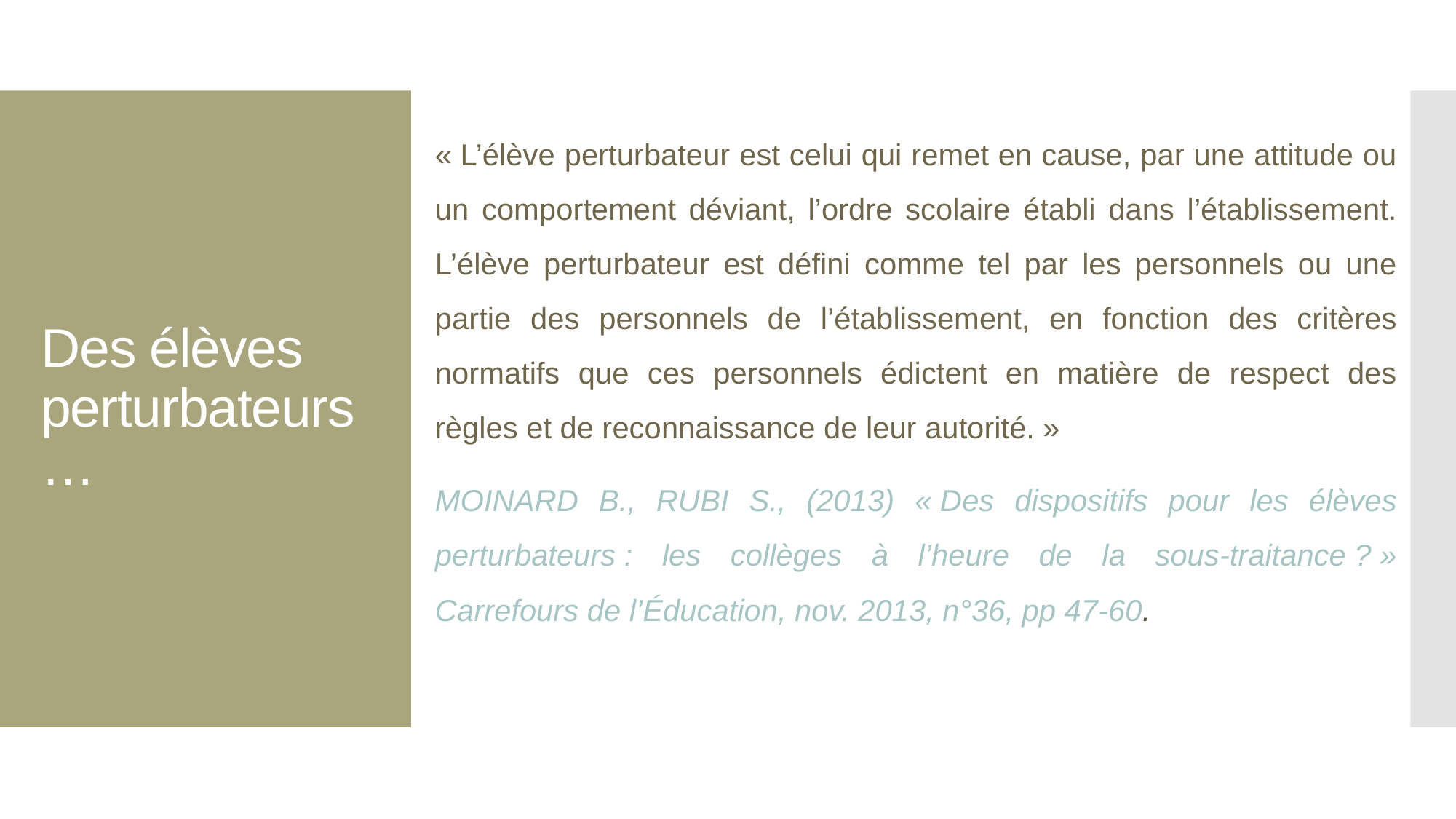

« L’élève perturbateur est celui qui remet en cause, par une attitude ou un comportement déviant, l’ordre scolaire établi dans l’établissement. L’élève perturbateur est défini comme tel par les personnels ou une partie des personnels de l’établissement, en fonction des critères normatifs que ces personnels édictent en matière de respect des règles et de reconnaissance de leur autorité. »
MOINARD B., RUBI S., (2013) « Des dispositifs pour les élèves perturbateurs : les collèges à l’heure de la sous-traitance ? » Carrefours de l’Éducation, nov. 2013, n°36, pp 47-60.

# Des élèves perturbateurs…